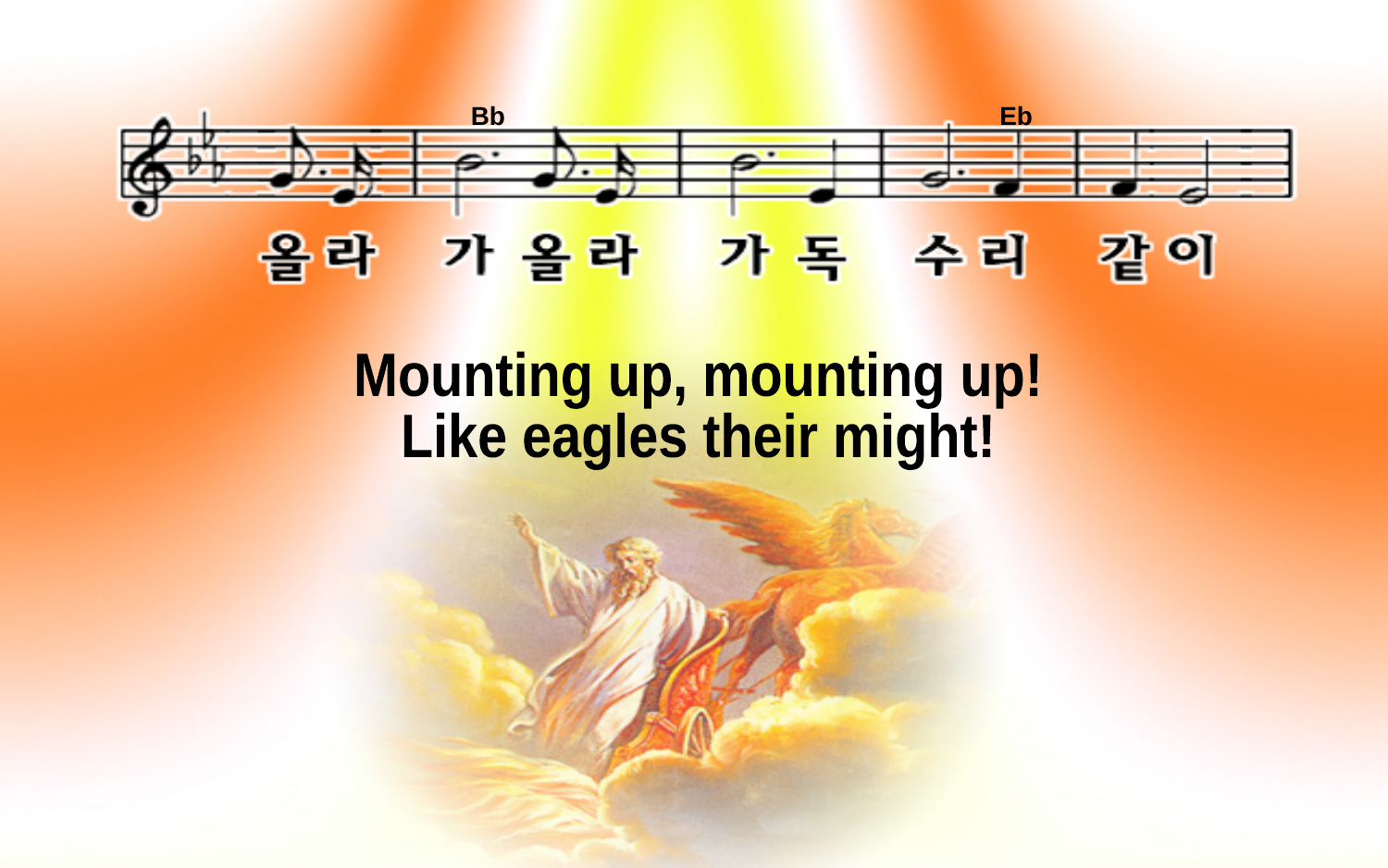

Bb                                                                     Eb
Mounting up, mounting up!
Like eagles their might!